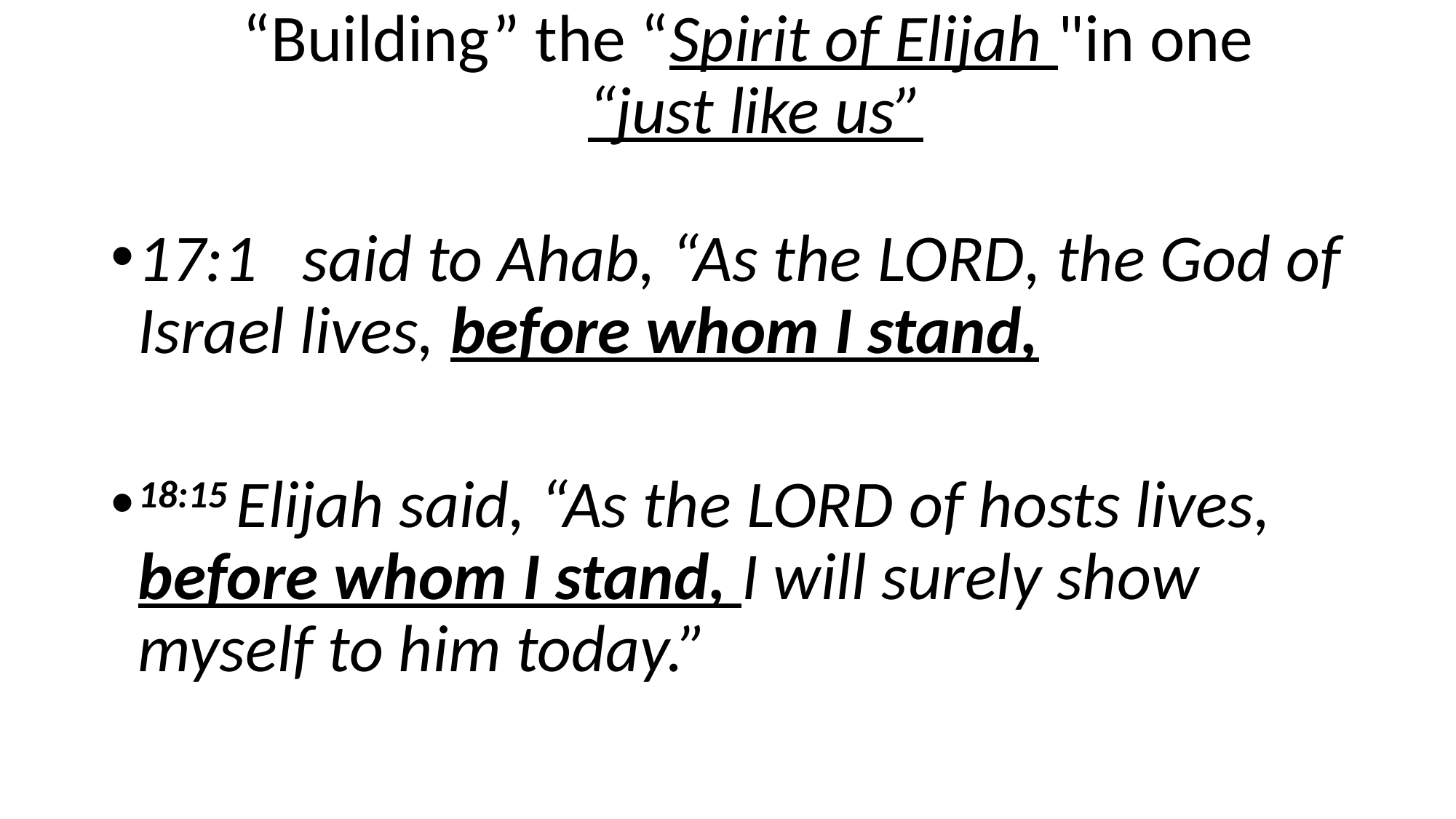

# “Building” the “Spirit of Elijah "in one “just like us”
17:1   said to Ahab, “As the Lord, the God of Israel lives, before whom I stand,

18:15 Elijah said, “As the Lord of hosts lives, before whom I stand, I will surely show myself to him today.”